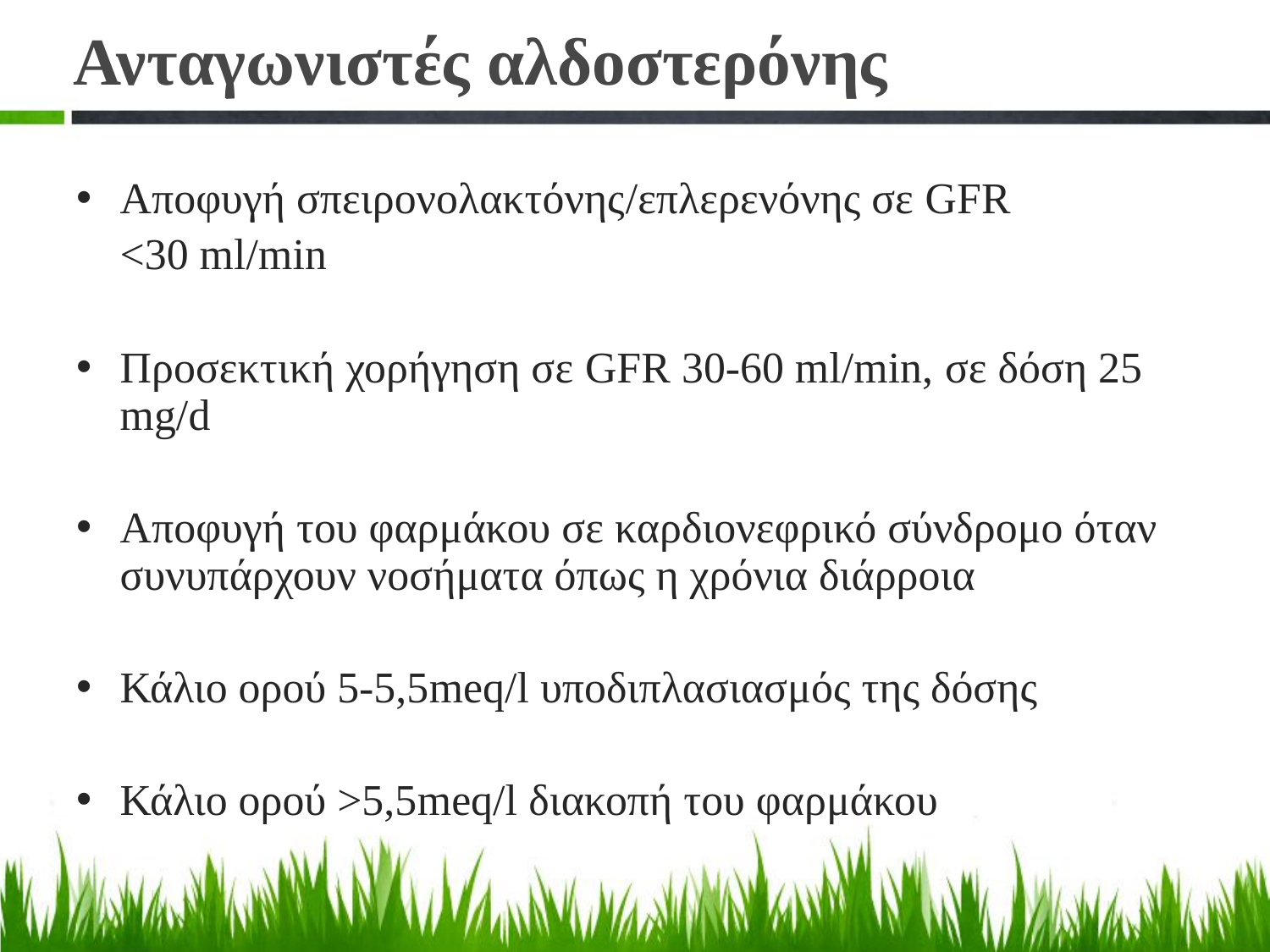

# Ανταγωνιστές αλδοστερόνης
Αποφυγή σπειρονολακτόνης/επλερενόνης σε GFR
	<30 ml/min

Προσεκτική χορήγηση σε GFR 30-60 ml/min, σε δόση 25 mg/d

Αποφυγή του φαρμάκου σε καρδιονεφρικό σύνδρομο όταν συνυπάρχουν νοσήματα όπως η χρόνια διάρροια

Κάλιο ορού 5-5,5meq/l υποδιπλασιασμός της δόσης

Κάλιο ορού >5,5meq/l διακοπή του φαρμάκου